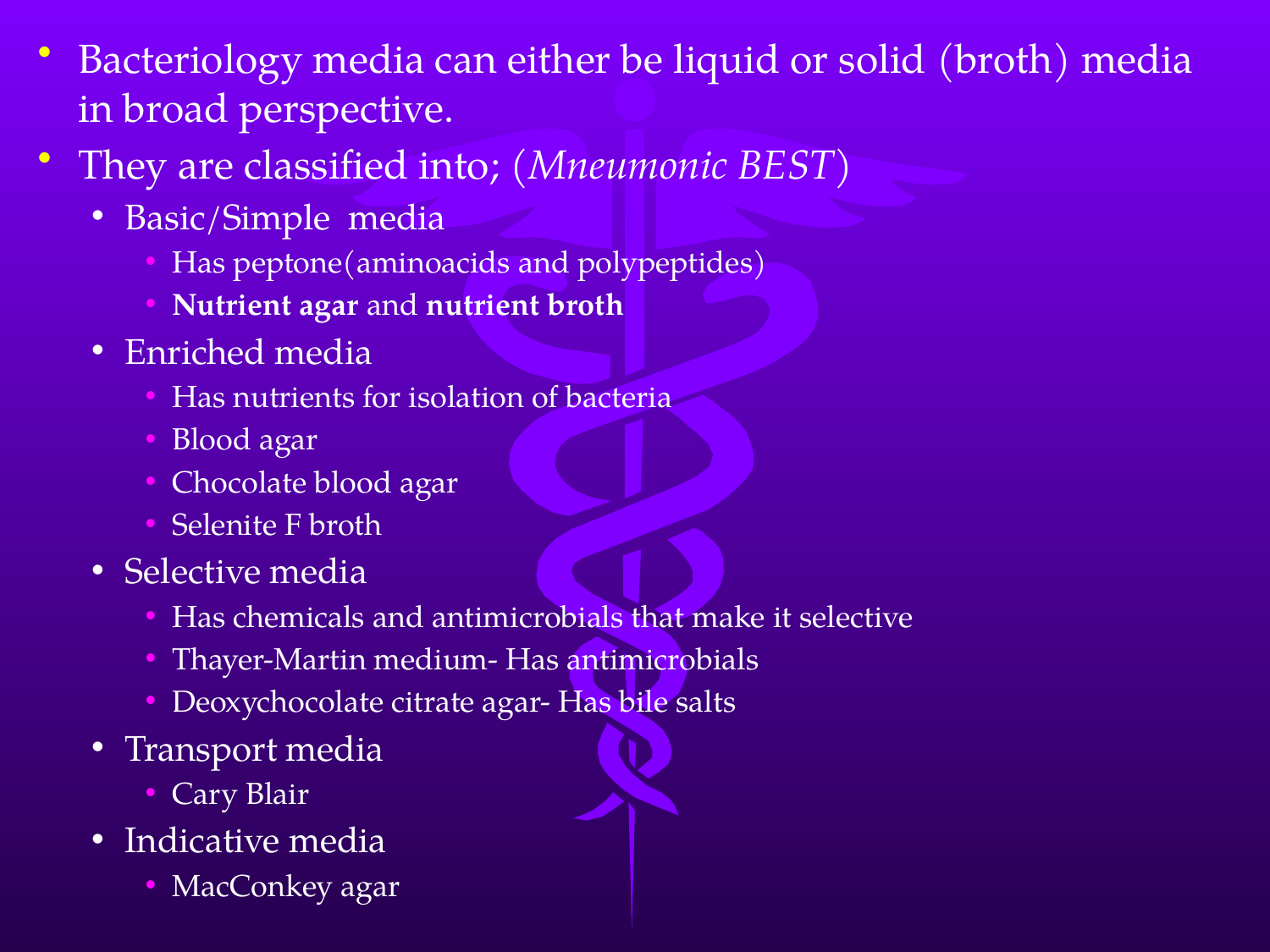

Bacteriology media can either be liquid or solid (broth) media in broad perspective.
They are classified into; (Mneumonic BEST)
Basic/Simple  media
Has peptone(aminoacids and polypeptides)
Nutrient agar and nutrient broth
Enriched media
Has nutrients for isolation of bacteria
Blood agar
Chocolate blood agar
Selenite F broth
Selective media
Has chemicals and antimicrobials that make it selective
Thayer-Martin medium- Has antimicrobials
Deoxychocolate citrate agar- Has bile salts
Transport media
Cary Blair
Indicative media
MacConkey agar